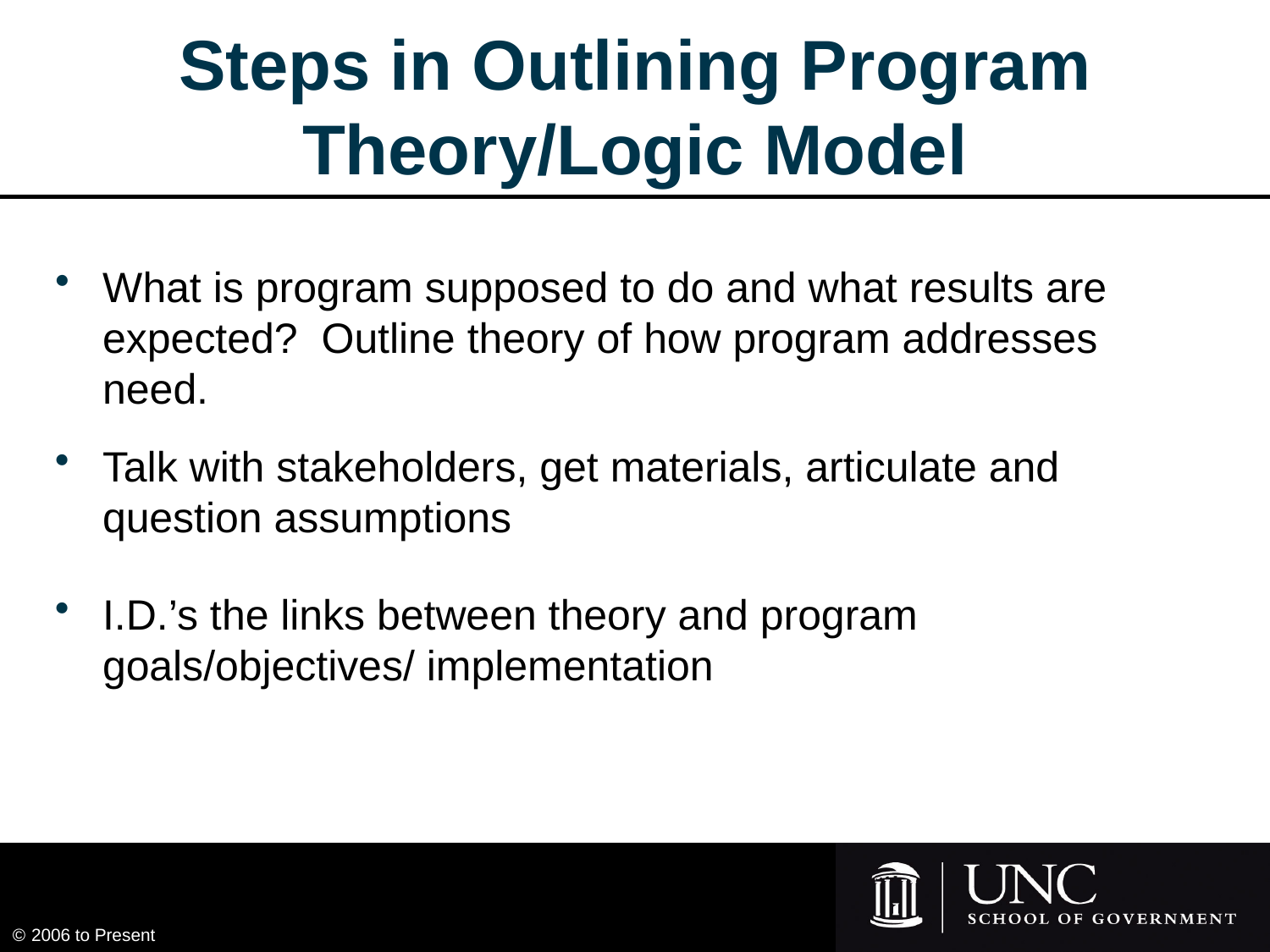

# Steps in Outlining Program Theory/Logic Model
What is program supposed to do and what results are expected?  Outline theory of how program addresses need.

Talk with stakeholders, get materials, articulate and question assumptions
I.D.’s the links between theory and program goals/objectives/ implementation